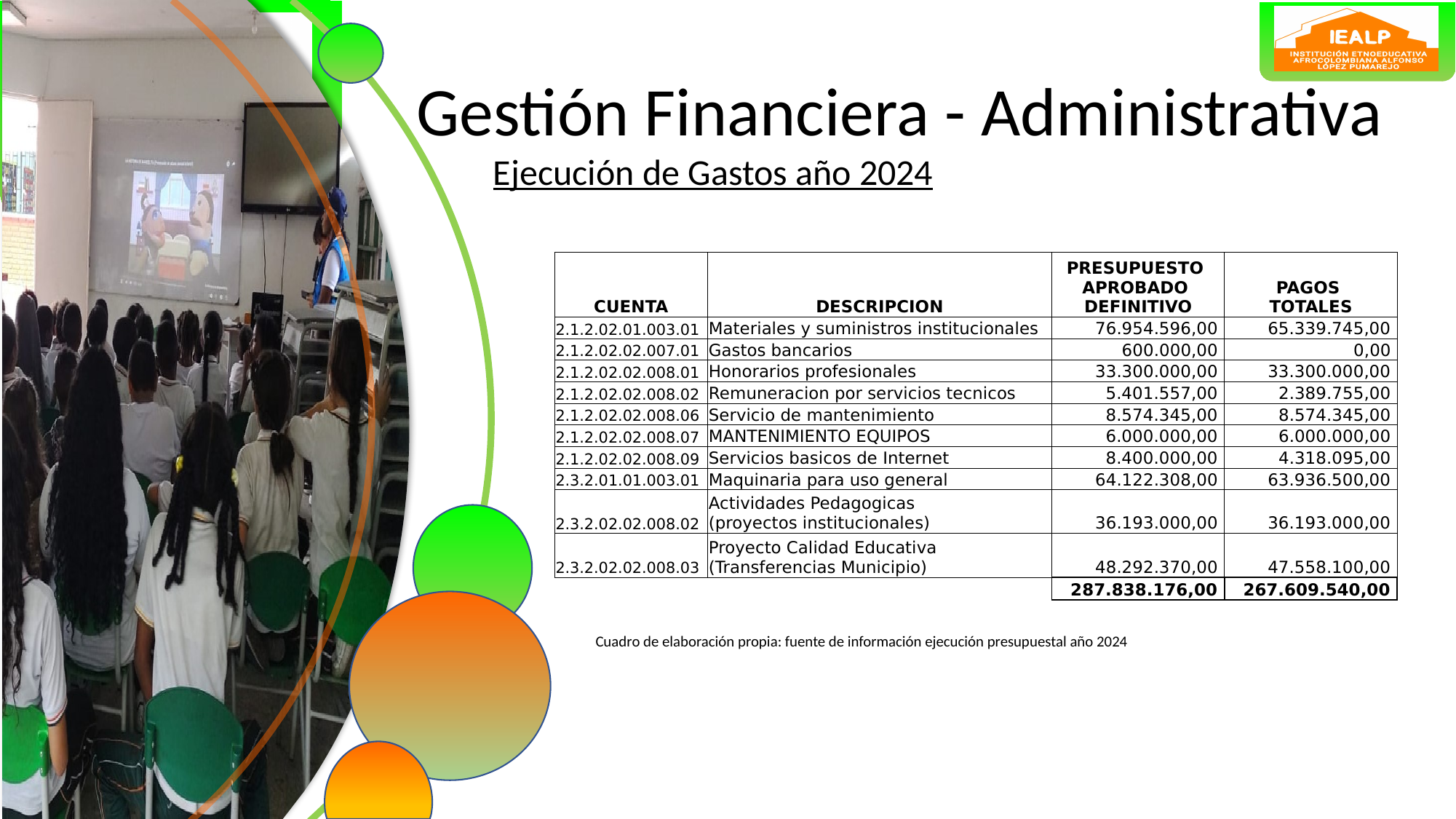

Gestión Financiera - Administrativa
Ejecución de Gastos año 2024
| CUENTA | DESCRIPCION | PRESUPUESTO APROBADO DEFINITIVO | PAGOS TOTALES |
| --- | --- | --- | --- |
| 2.1.2.02.01.003.01 | Materiales y suministros institucionales | 76.954.596,00 | 65.339.745,00 |
| 2.1.2.02.02.007.01 | Gastos bancarios | 600.000,00 | 0,00 |
| 2.1.2.02.02.008.01 | Honorarios profesionales | 33.300.000,00 | 33.300.000,00 |
| 2.1.2.02.02.008.02 | Remuneracion por servicios tecnicos | 5.401.557,00 | 2.389.755,00 |
| 2.1.2.02.02.008.06 | Servicio de mantenimiento | 8.574.345,00 | 8.574.345,00 |
| 2.1.2.02.02.008.07 | MANTENIMIENTO EQUIPOS | 6.000.000,00 | 6.000.000,00 |
| 2.1.2.02.02.008.09 | Servicios basicos de Internet | 8.400.000,00 | 4.318.095,00 |
| 2.3.2.01.01.003.01 | Maquinaria para uso general | 64.122.308,00 | 63.936.500,00 |
| 2.3.2.02.02.008.02 | Actividades Pedagogicas (proyectos institucionales) | 36.193.000,00 | 36.193.000,00 |
| 2.3.2.02.02.008.03 | Proyecto Calidad Educativa (Transferencias Municipio) | 48.292.370,00 | 47.558.100,00 |
|  |  | 287.838.176,00 | 267.609.540,00 |

Cuadro de elaboración propia: fuente de información ejecución presupuestal año 2024